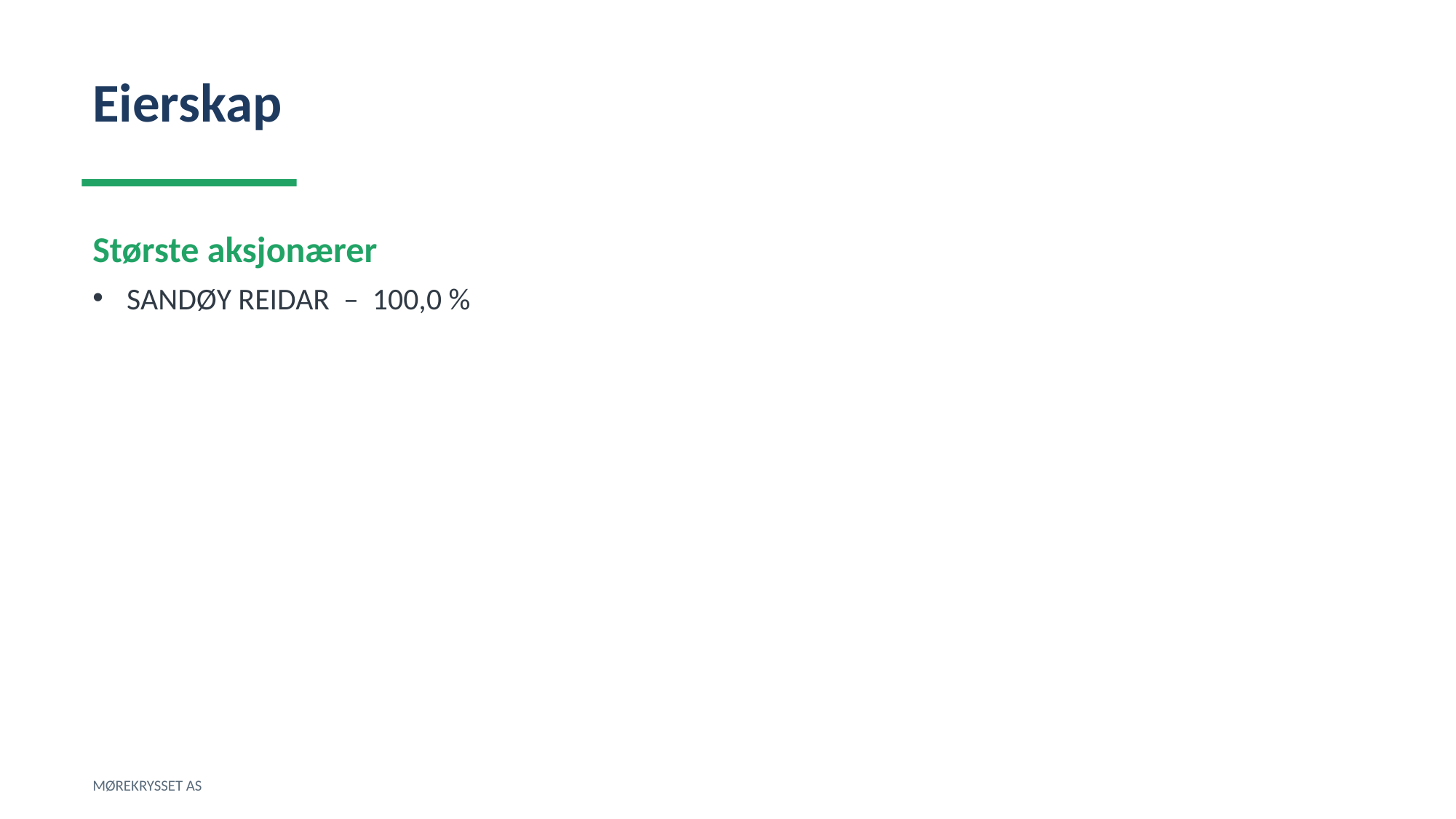

Eierskap

Største aksjonærer
SANDØY REIDAR  –  100,0 %
MØREKRYSSET AS